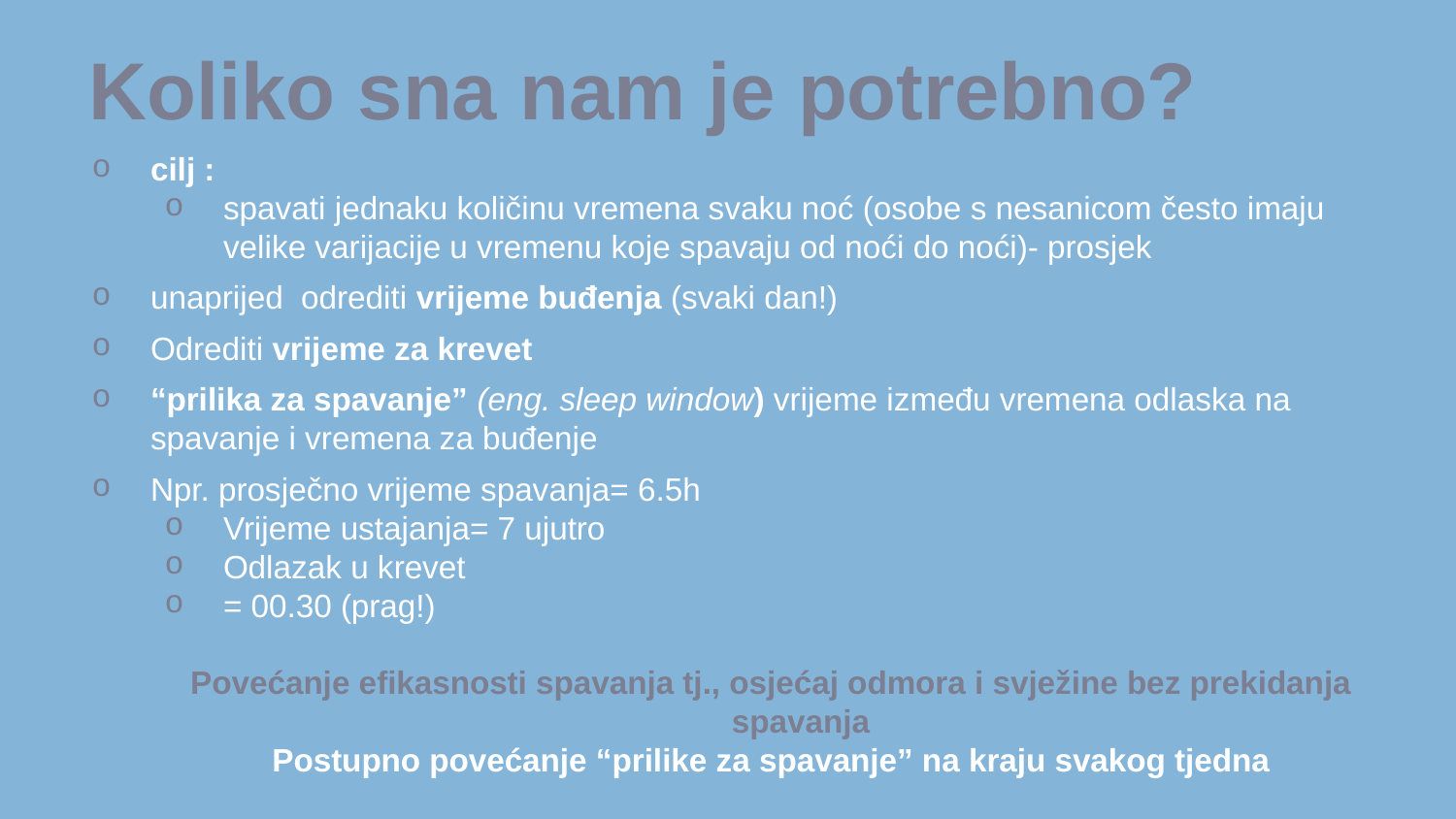

# Koliko sna nam je potrebno?
cilj :
spavati jednaku količinu vremena svaku noć (osobe s nesanicom često imaju velike varijacije u vremenu koje spavaju od noći do noći)- prosjek
unaprijed  odrediti vrijeme buđenja (svaki dan!)
Odrediti vrijeme za krevet
“prilika za spavanje” (eng. sleep window) vrijeme između vremena odlaska na spavanje i vremena za buđenje
Npr. prosječno vrijeme spavanja= 6.5h
Vrijeme ustajanja= 7 ujutro
Odlazak u krevet
= 00.30 (prag!)

Povećanje efikasnosti spavanja tj., osjećaj odmora i svježine bez prekidanja spavanja
Postupno povećanje “prilike za spavanje” na kraju svakog tjedna